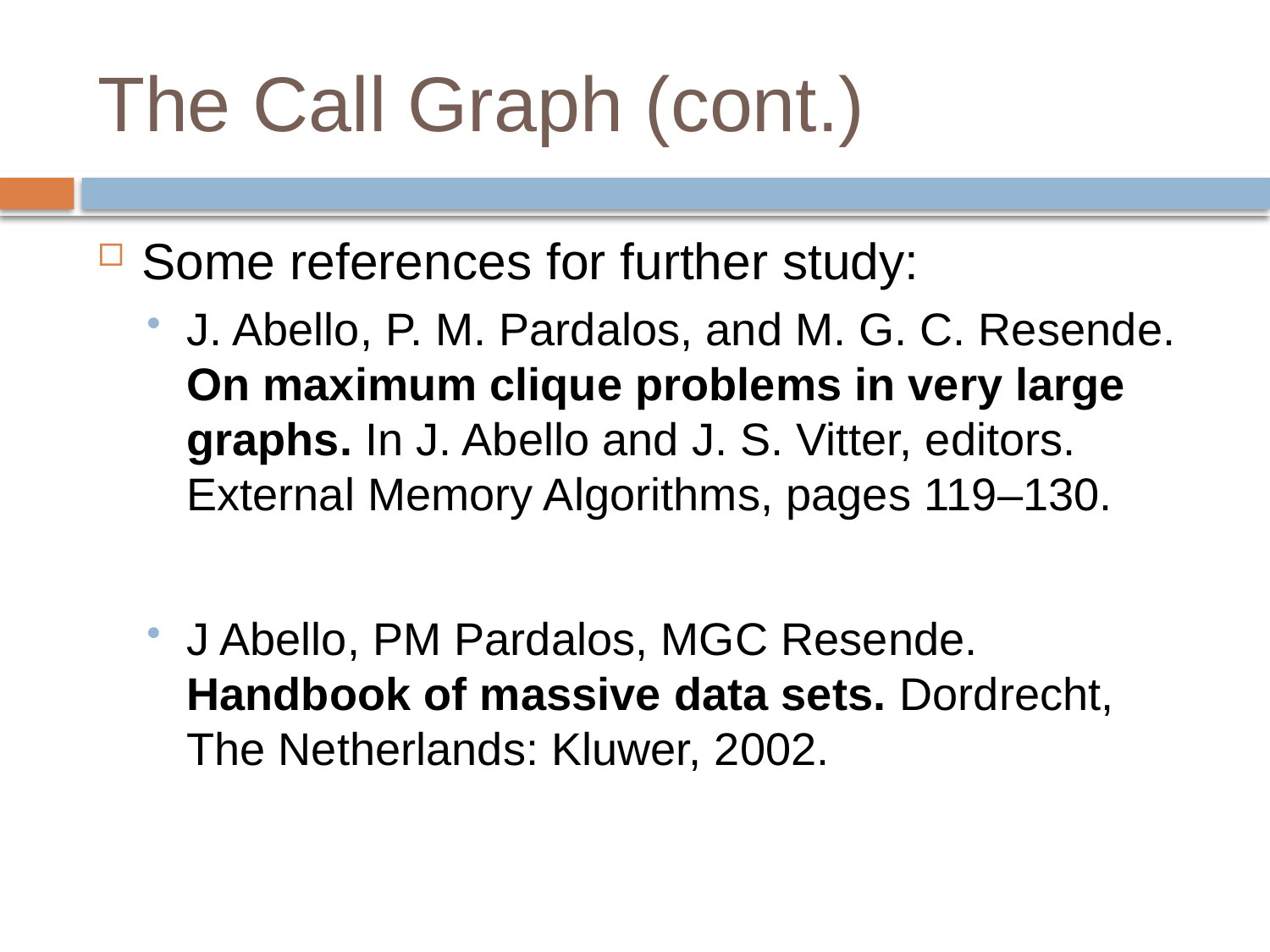

# The Call Graph (cont.)
Some references for further study:
J. Abello, P. M. Pardalos, and M. G. C. Resende. On maximum clique problems in very large graphs. In J. Abello and J. S. Vitter, editors. External Memory Algorithms, pages 119–130.

J Abello, PM Pardalos, MGC Resende. Handbook of massive data sets. Dordrecht, The Netherlands: Kluwer, 2002.